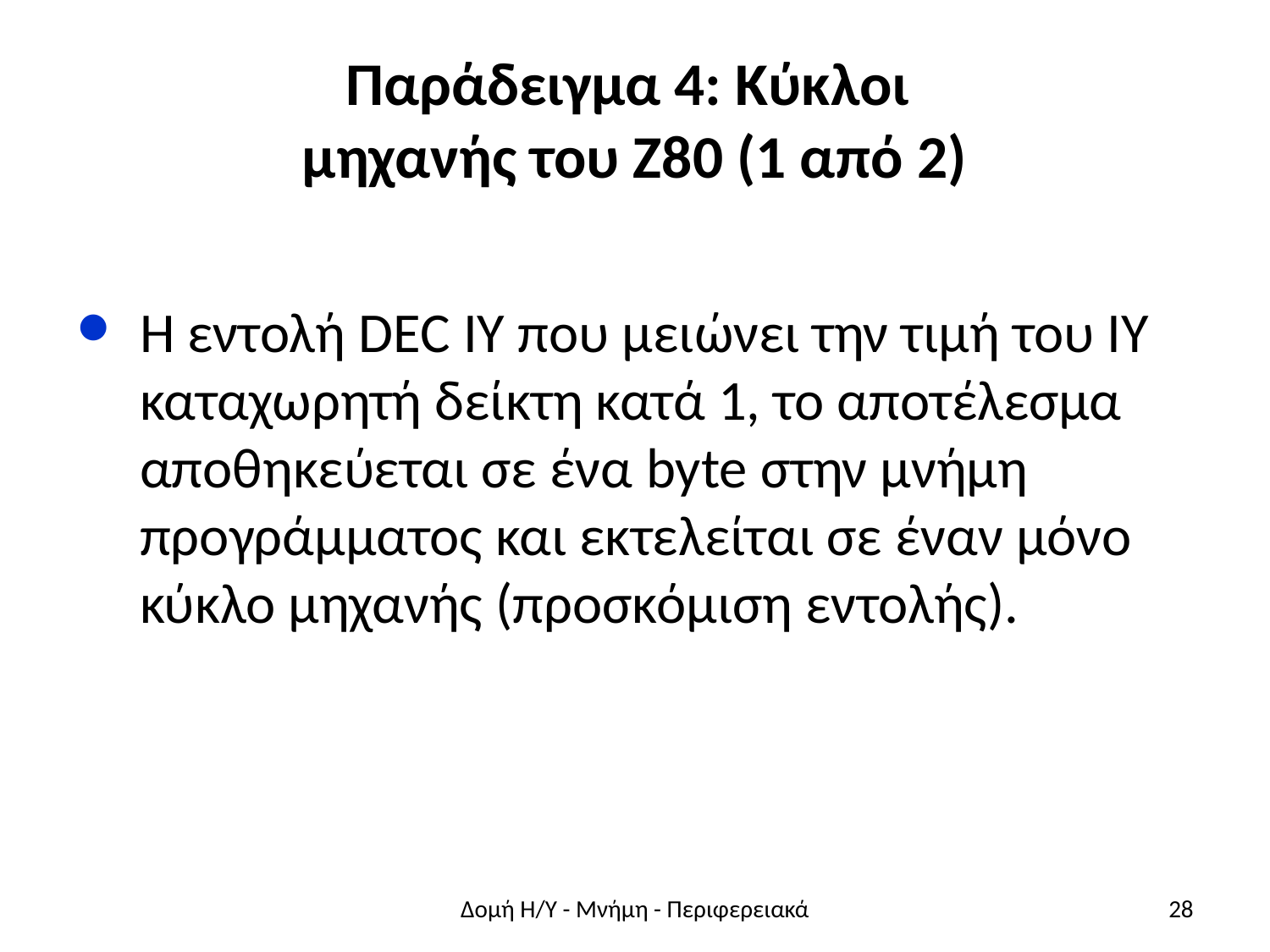

# Παράδειγμα 4: Κύκλοι μηχανής του Ζ80 (1 από 2)

Η εντολή DEC IY που μειώνει την τιμή του ΙΥ καταχωρητή δείκτη κατά 1, το αποτέλεσμα αποθηκεύεται σε ένα byte στην μνήμη προγράμματος και εκτελείται σε έναν μόνο κύκλο μηχανής (προσκόμιση εντολής).
Δομή Η/Υ - Μνήμη - Περιφερειακά
28